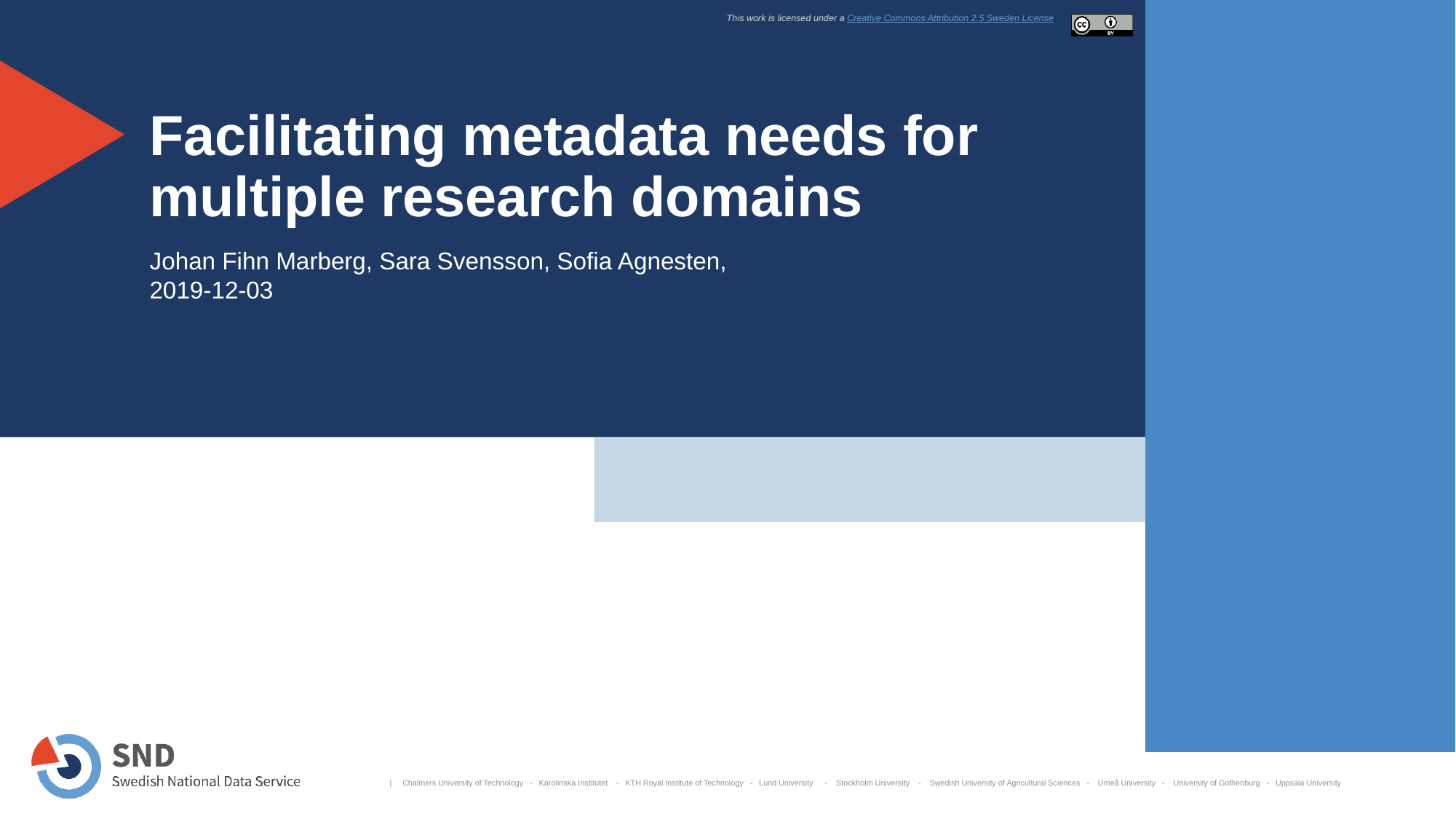

# Facilitating metadata needs for multiple research domains
Johan Fihn Marberg, Sara Svensson, Sofia Agnesten, 2019-12-03